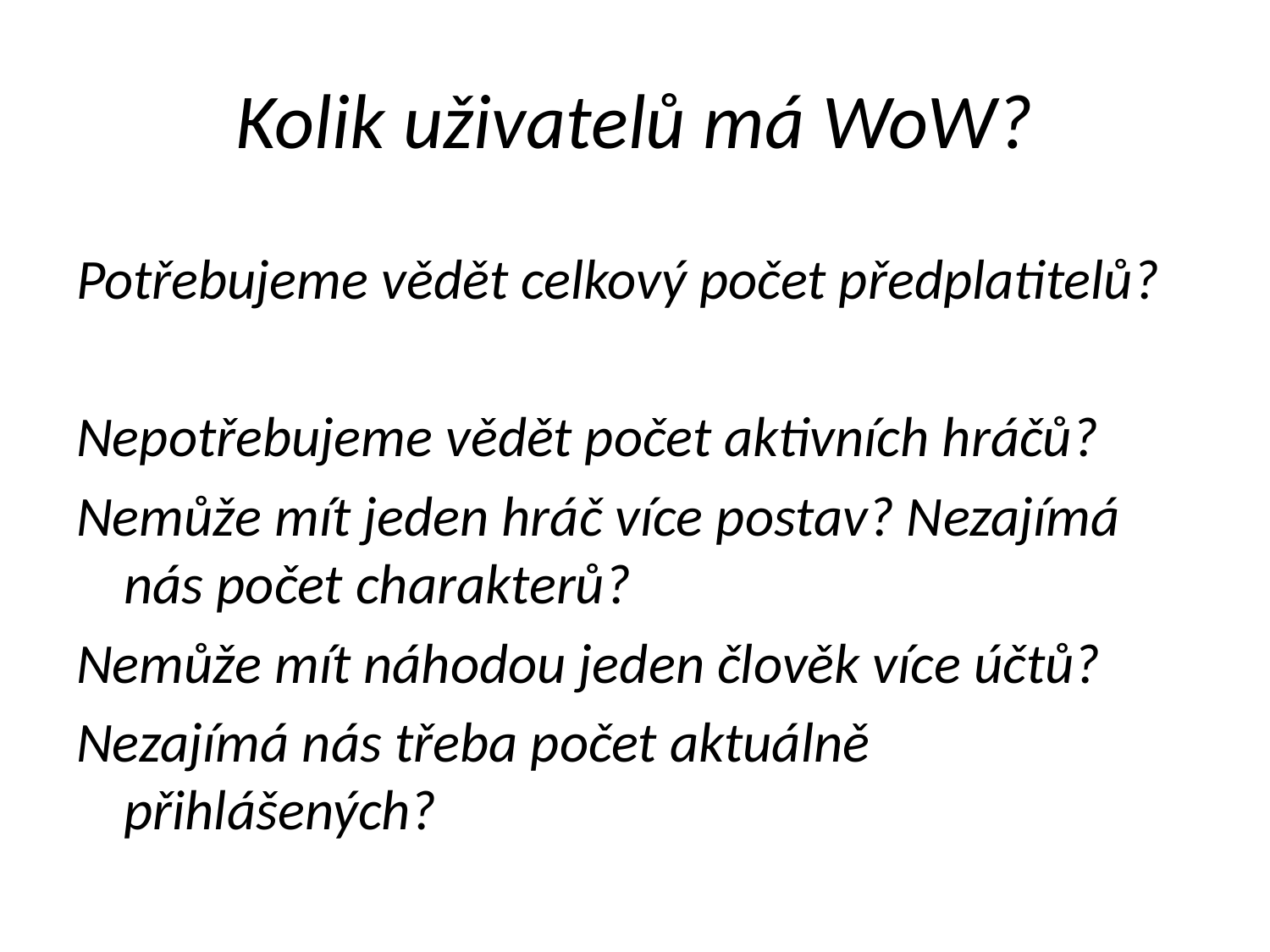

# Kolik uživatelů má WoW?
Potřebujeme vědět celkový počet předplatitelů?

Nepotřebujeme vědět počet aktivních hráčů?
Nemůže mít jeden hráč více postav? Nezajímá nás počet charakterů?
Nemůže mít náhodou jeden člověk více účtů?
Nezajímá nás třeba počet aktuálně přihlášených?